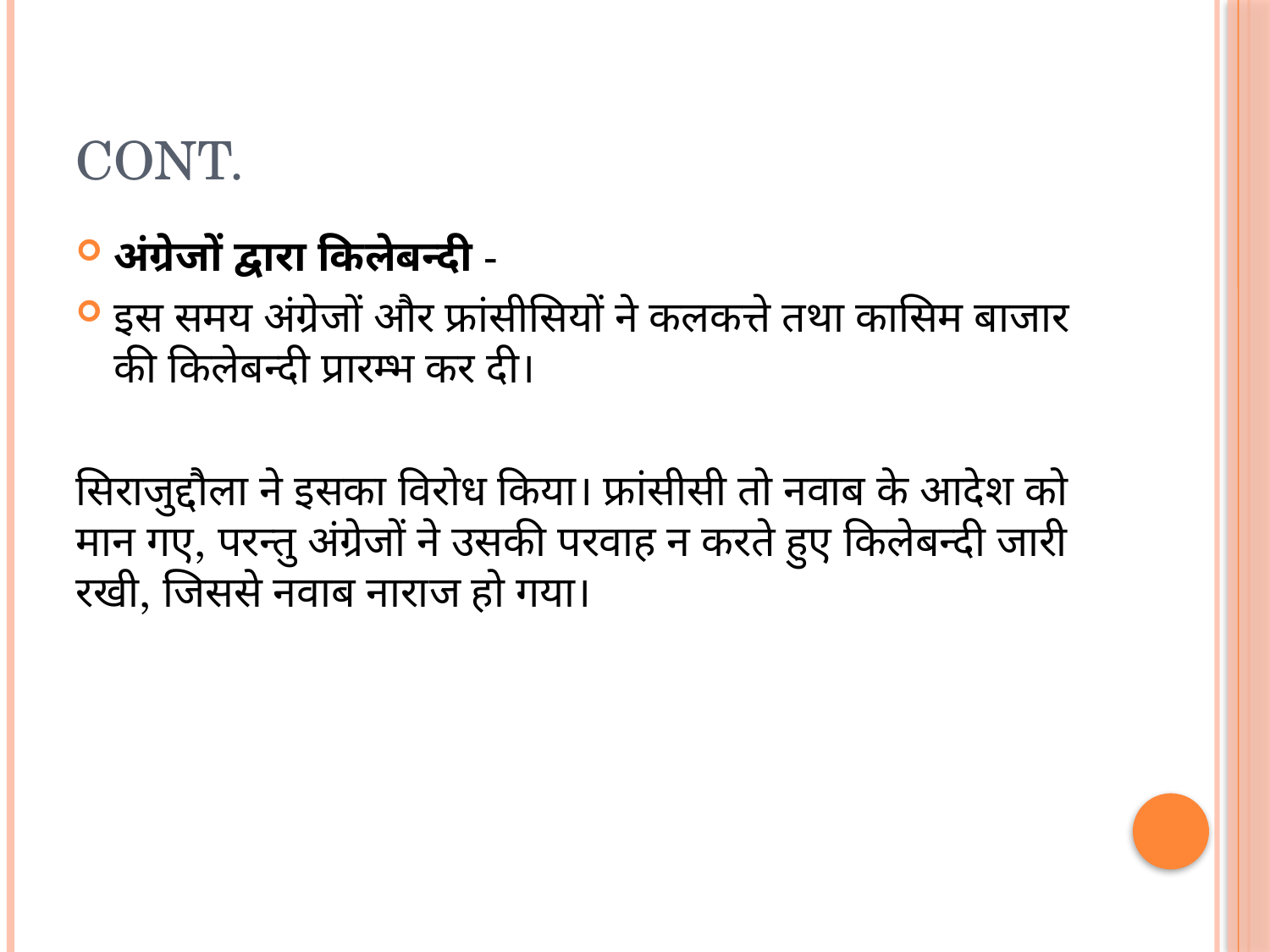

# Cont.
अंग्रेजों द्वारा किलेबन्दी -
इस समय अंग्रेजों और फ्रांसीसियों ने कलकत्ते तथा कासिम बाजार की किलेबन्दी प्रारम्भ कर दी।

सिराजुद्दौला ने इसका विरोध किया। फ्रांसीसी तो नवाब के आदेश को मान गए, परन्तु अंग्रेजों ने उसकी परवाह न करते हुए किलेबन्दी जारी रखी, जिससे नवाब नाराज हो गया।